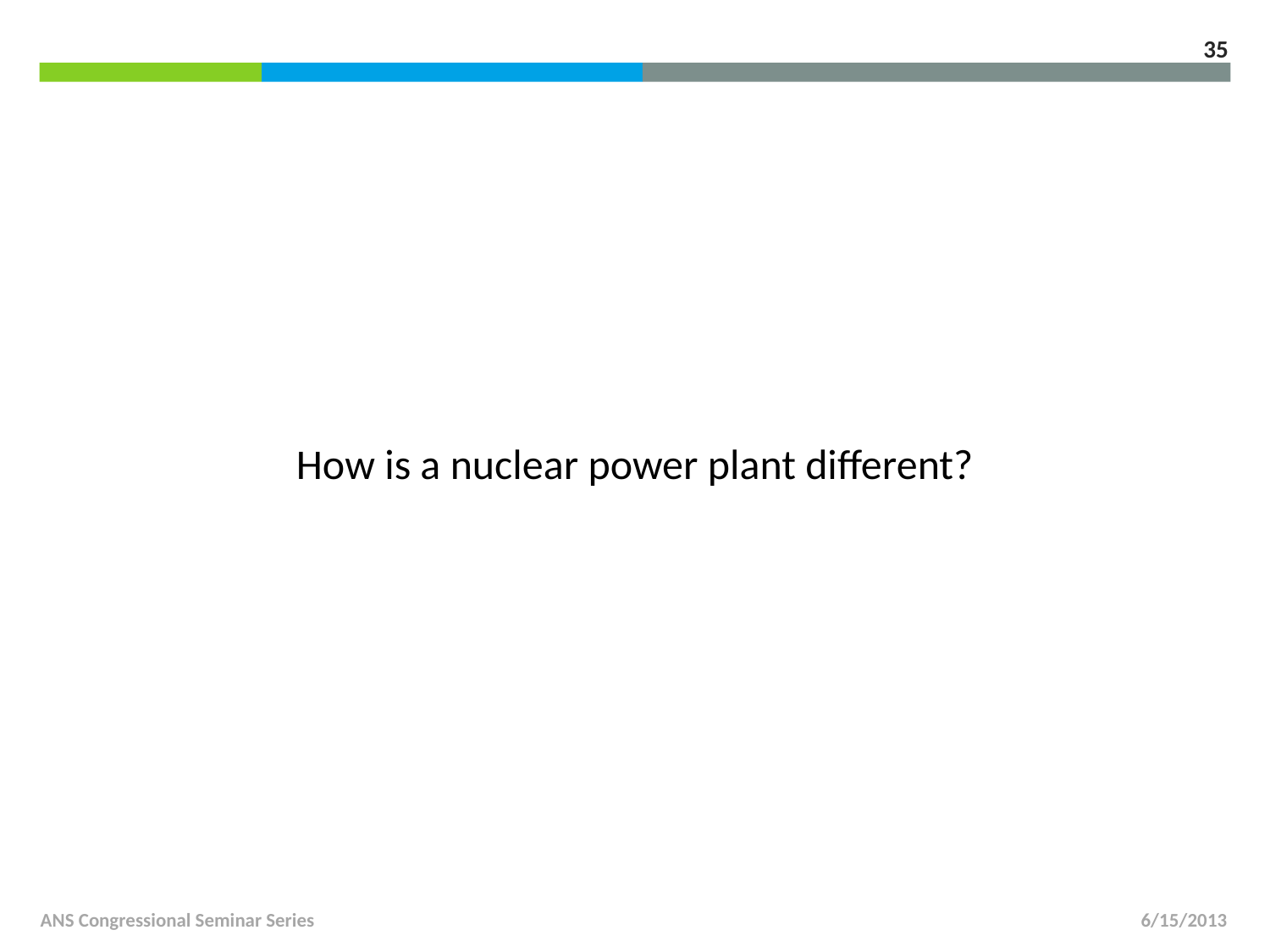

35
How is a nuclear power plant different?
ANS Congressional Seminar Series
6/15/2013